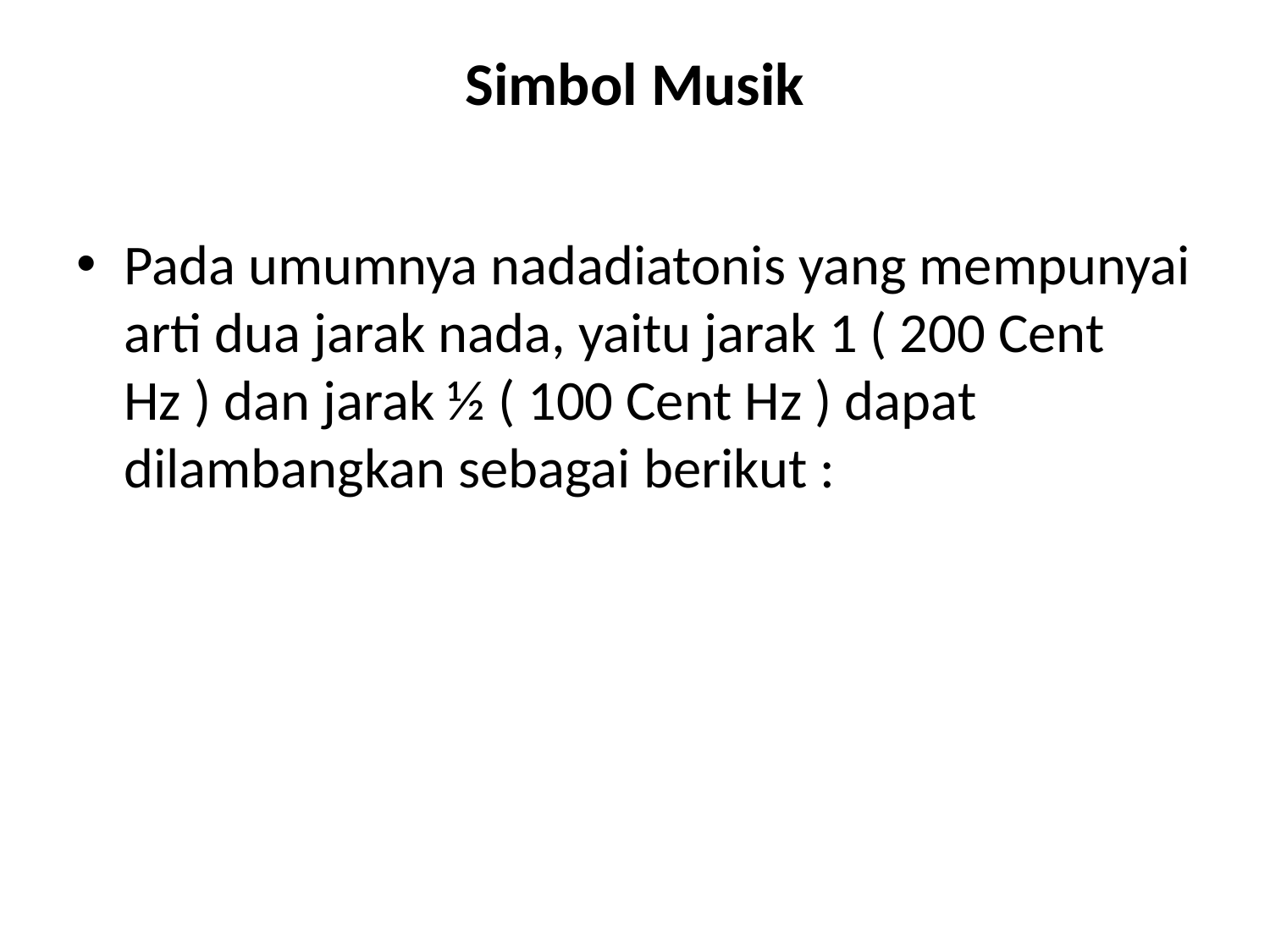

# Simbol Musik
Pada umumnya nadadiatonis yang mempunyai arti dua jarak nada, yaitu jarak 1 ( 200 Cent Hz ) dan jarak ½ ( 100 Cent Hz ) dapat dilambangkan sebagai berikut :